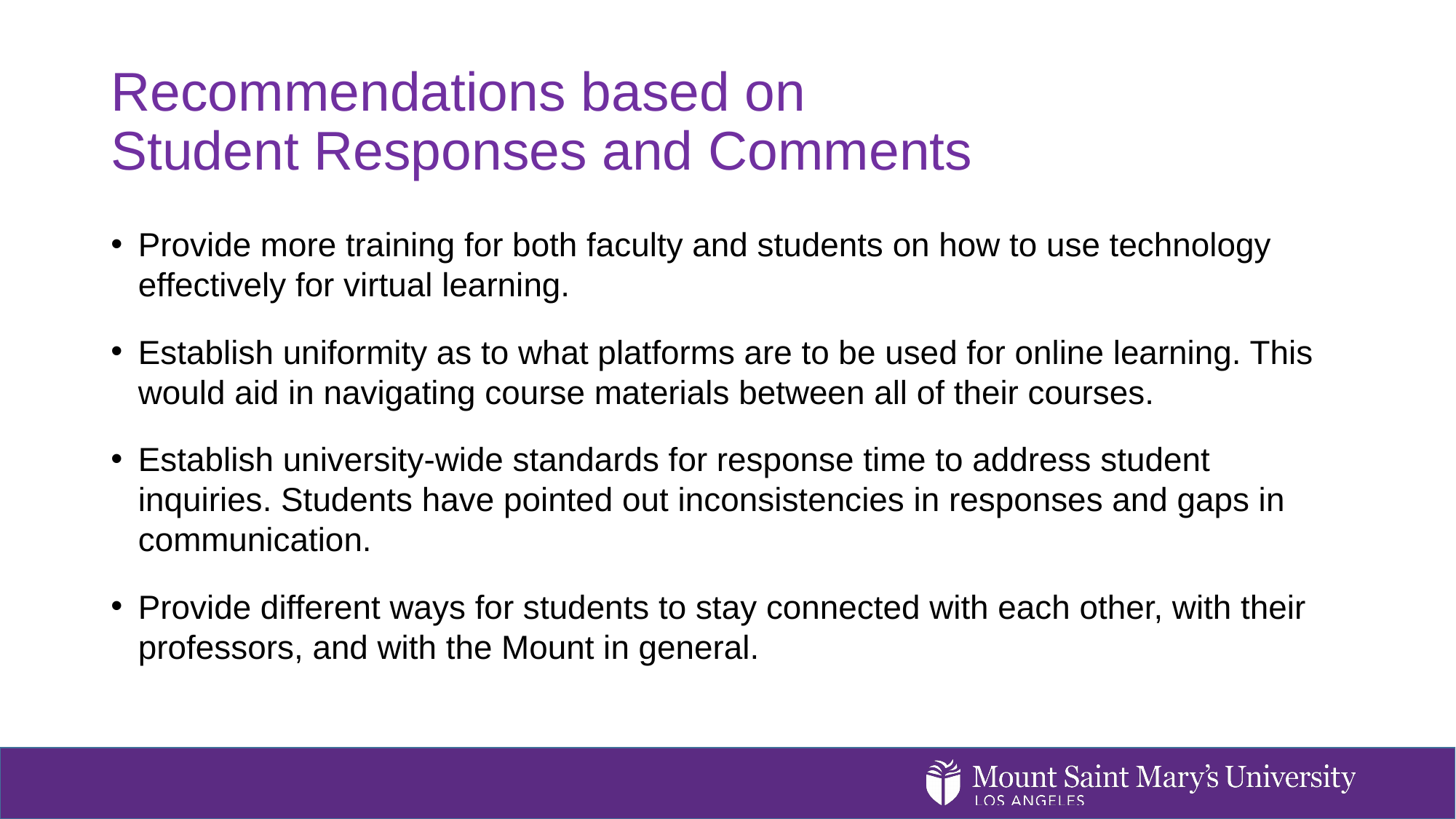

# Recommendations based on Student Responses and Comments
Provide more training for both faculty and students on how to use technology effectively for virtual learning.
Establish uniformity as to what platforms are to be used for online learning. This would aid in navigating course materials between all of their courses.
Establish university-wide standards for response time to address student inquiries. Students have pointed out inconsistencies in responses and gaps in communication.
Provide different ways for students to stay connected with each other, with their professors, and with the Mount in general.